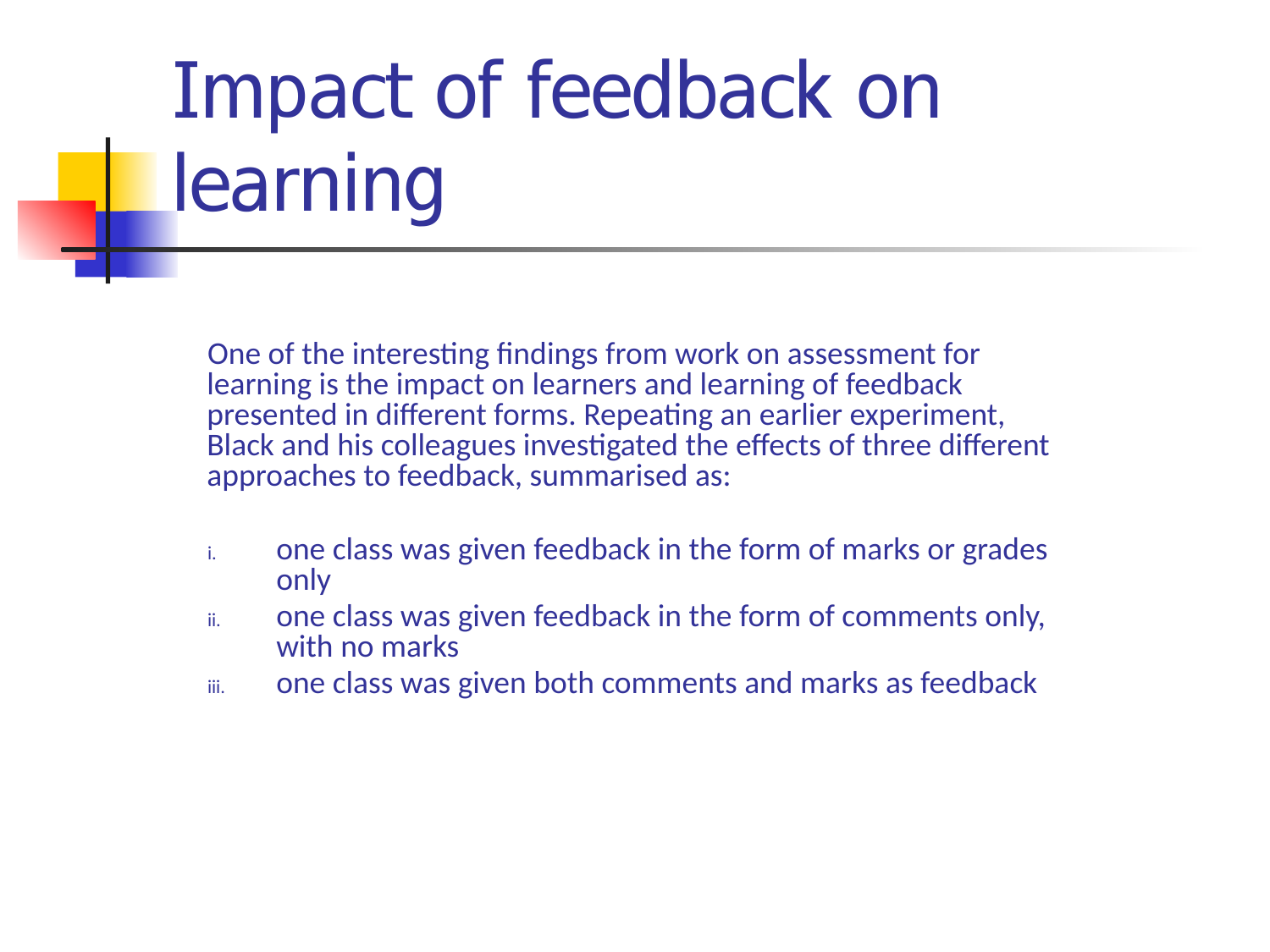

# Impact of feedback on learning
One of the interesting findings from work on assessment for learning is the impact on learners and learning of feedback presented in different forms. Repeating an earlier experiment, Black and his colleagues investigated the effects of three different approaches to feedback, summarised as:

one class was given feedback in the form of marks or grades only
one class was given feedback in the form of comments only, with no marks
one class was given both comments and marks as feedback